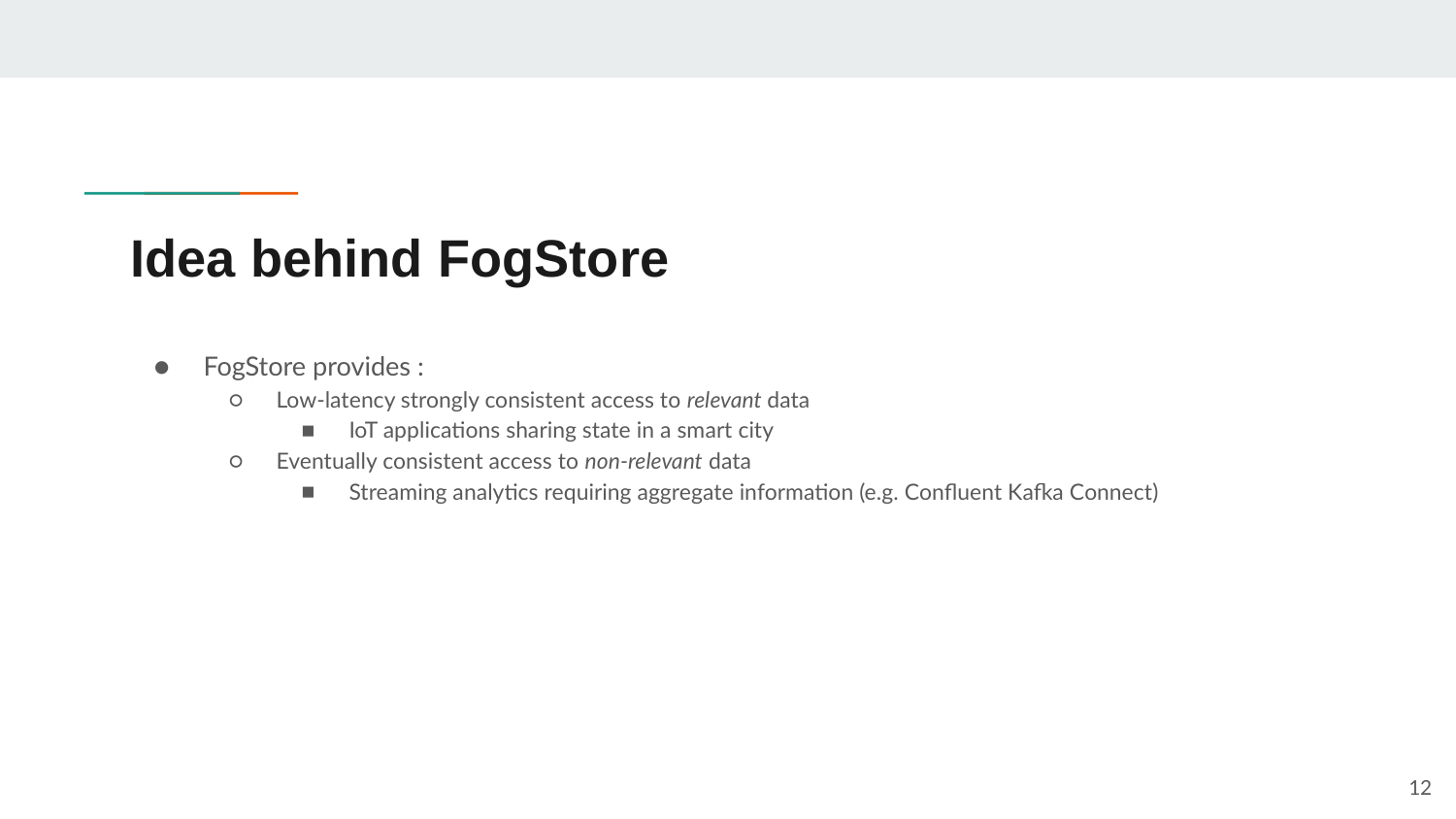

# Idea behind FogStore
FogStore provides :
Low-latency strongly consistent access to relevant data
IoT applications sharing state in a smart city
Eventually consistent access to non-relevant data
Streaming analytics requiring aggregate information (e.g. Confluent Kafka Connect)
12